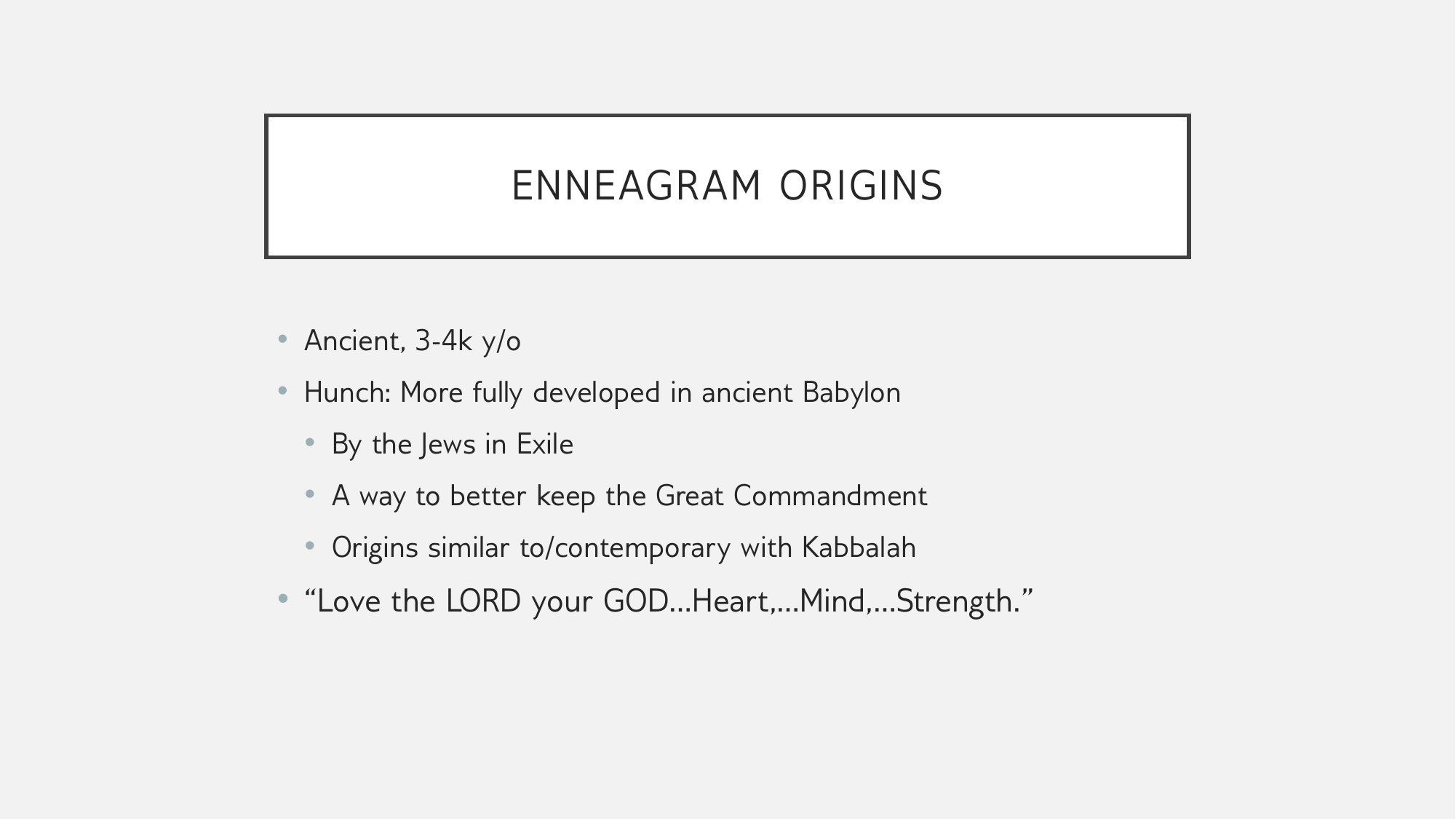

# Enneagram origins
Ancient, 3-4k y/o
Hunch: More fully developed in ancient Babylon
By the Jews in Exile
A way to better keep the Great Commandment
Origins similar to/contemporary with Kabbalah
“Love the LORD your GOD…Heart,…Mind,…Strength.”